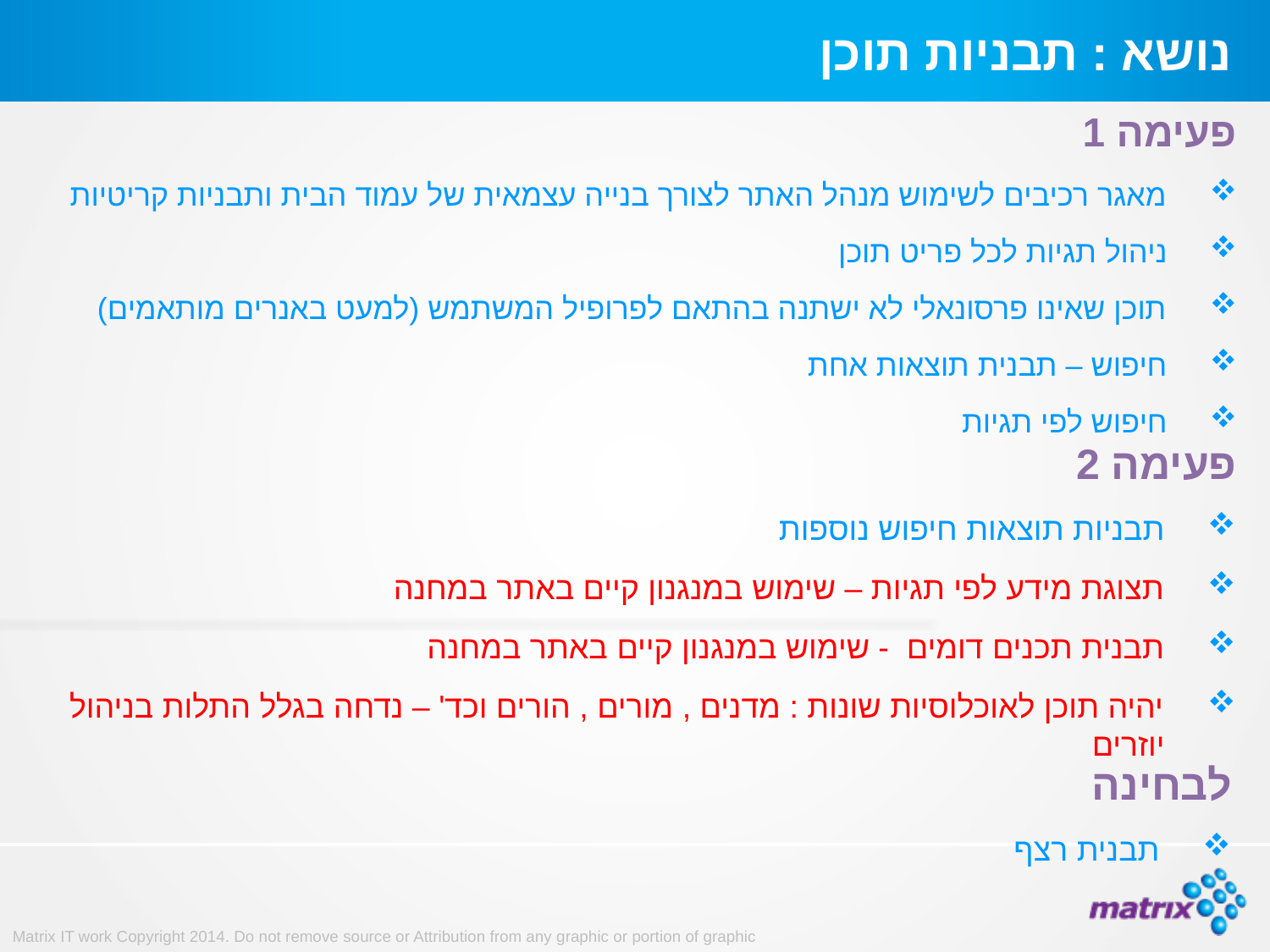

# נושא : תבניות תוכן
פעימה 1
מאגר רכיבים לשימוש מנהל האתר לצורך בנייה עצמאית של עמוד הבית ותבניות קריטיות
ניהול תגיות לכל פריט תוכן
תוכן שאינו פרסונאלי לא ישתנה בהתאם לפרופיל המשתמש (למעט באנרים מותאמים)
חיפוש – תבנית תוצאות אחת
חיפוש לפי תגיות

פעימה 2
תבניות תוצאות חיפוש נוספות
תצוגת מידע לפי תגיות – שימוש במנגנון קיים באתר במחנה
תבנית תכנים דומים  - שימוש במנגנון קיים באתר במחנה
יהיה תוכן לאוכלוסיות שונות : מדנים , מורים , הורים וכד' – נדחה בגלל התלות בניהול יוזרים

לבחינה
תבנית רצף